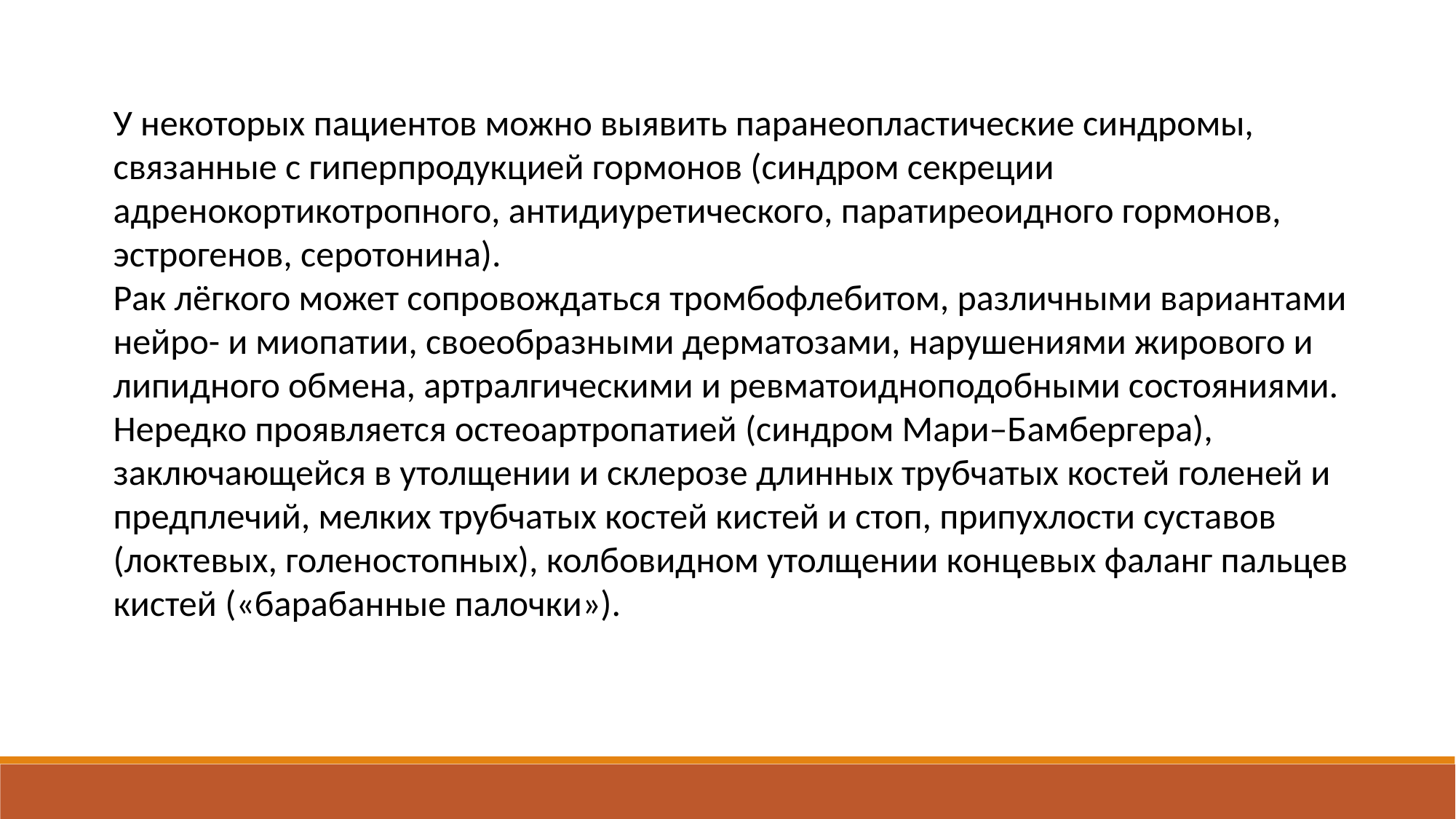

У некоторых пациентов можно выявить паранеопластические синдромы, связанные с гиперпродукцией гормонов (синдром секреции адренокортикотропного, антидиуретического, паратиреоидного гормонов, эстрогенов, серотонина).
Рак лёгкого может сопровождаться тромбофлебитом, различными вариантами нейро- и миопатии, своеобразными дерматозами, нарушениями жирового и липидного обмена, артралгическими и ревматоидноподобными состояниями. Нередко проявляется остеоартропатией (синдром Мари–Бамбергера), заключающейся в утолщении и склерозе длинных трубчатых костей голеней и предплечий, мелких трубчатых костей кистей и стоп, припухлости суставов (локтевых, голеностопных), колбовидном утолщении концевых фаланг пальцев кистей («барабанные палочки»).